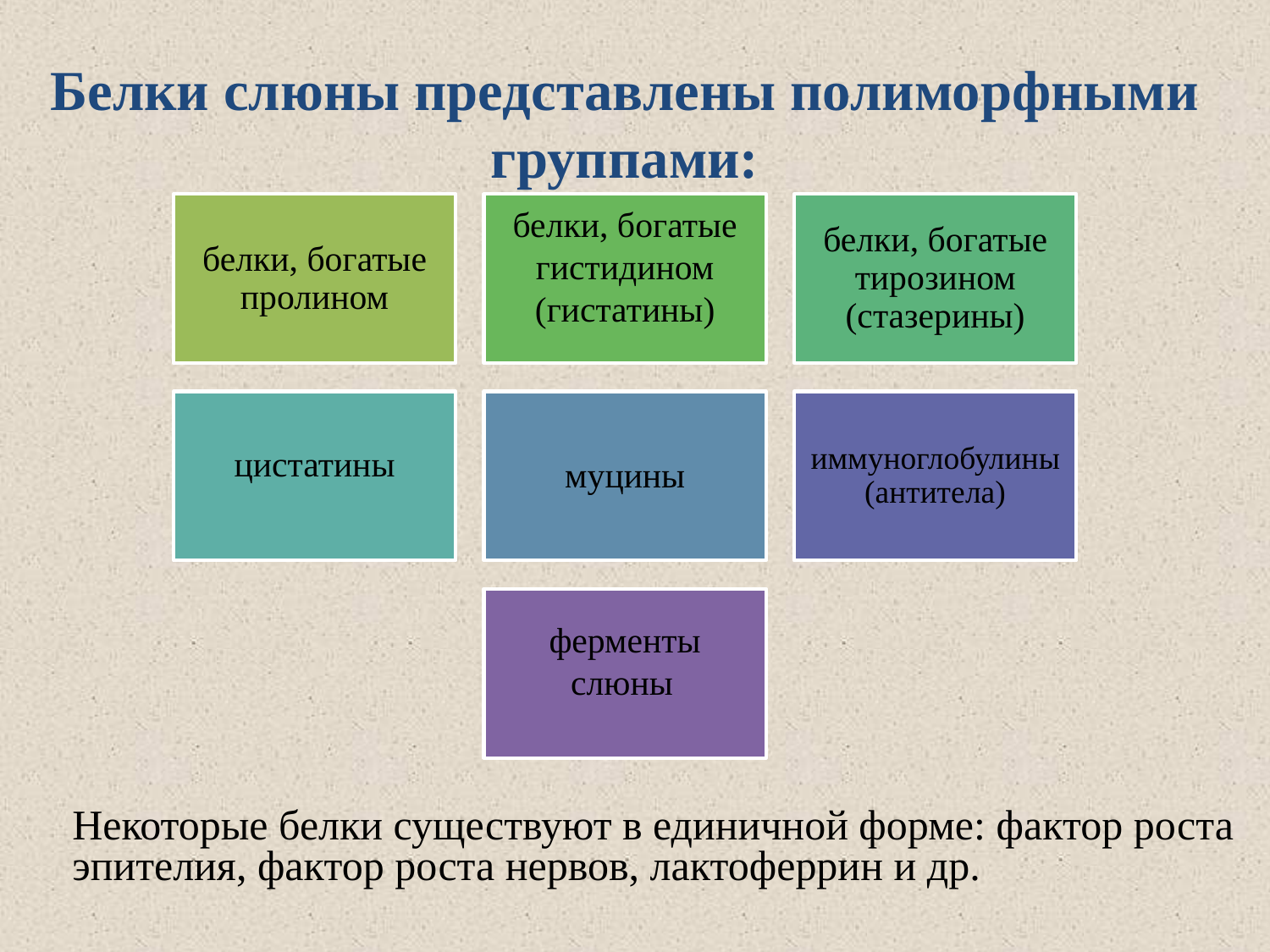

# Белки слюны представлены полиморфными группами:
белки, богатые пролином
белки, богатые гистидином (гистатины)

белки, богатые тирозином (стазерины)
цистатины

муцины
иммуноглобулины (антитела)
ферменты слюны

Некоторые белки существуют в единичной форме: фактор роста эпителия, фактор роста нервов, лактоферрин и др.